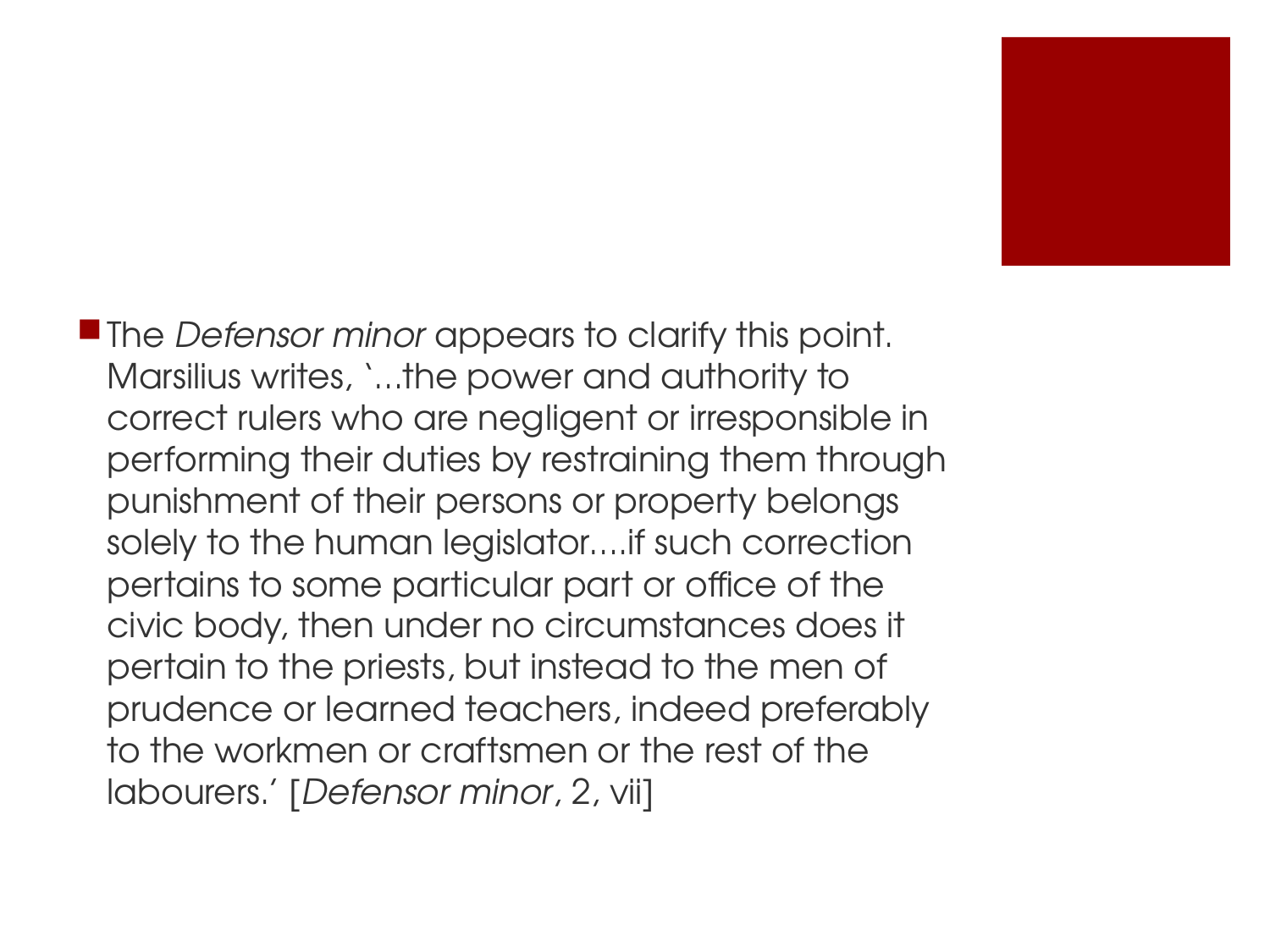

#
The Defensor minor appears to clarify this point. Marsilius writes, ‘…the power and authority to correct rulers who are negligent or irresponsible in performing their duties by restraining them through punishment of their persons or property belongs solely to the human legislator….if such correction pertains to some particular part or office of the civic body, then under no circumstances does it pertain to the priests, but instead to the men of prudence or learned teachers, indeed preferably to the workmen or craftsmen or the rest of the labourers.’ [Defensor minor, 2, vii]